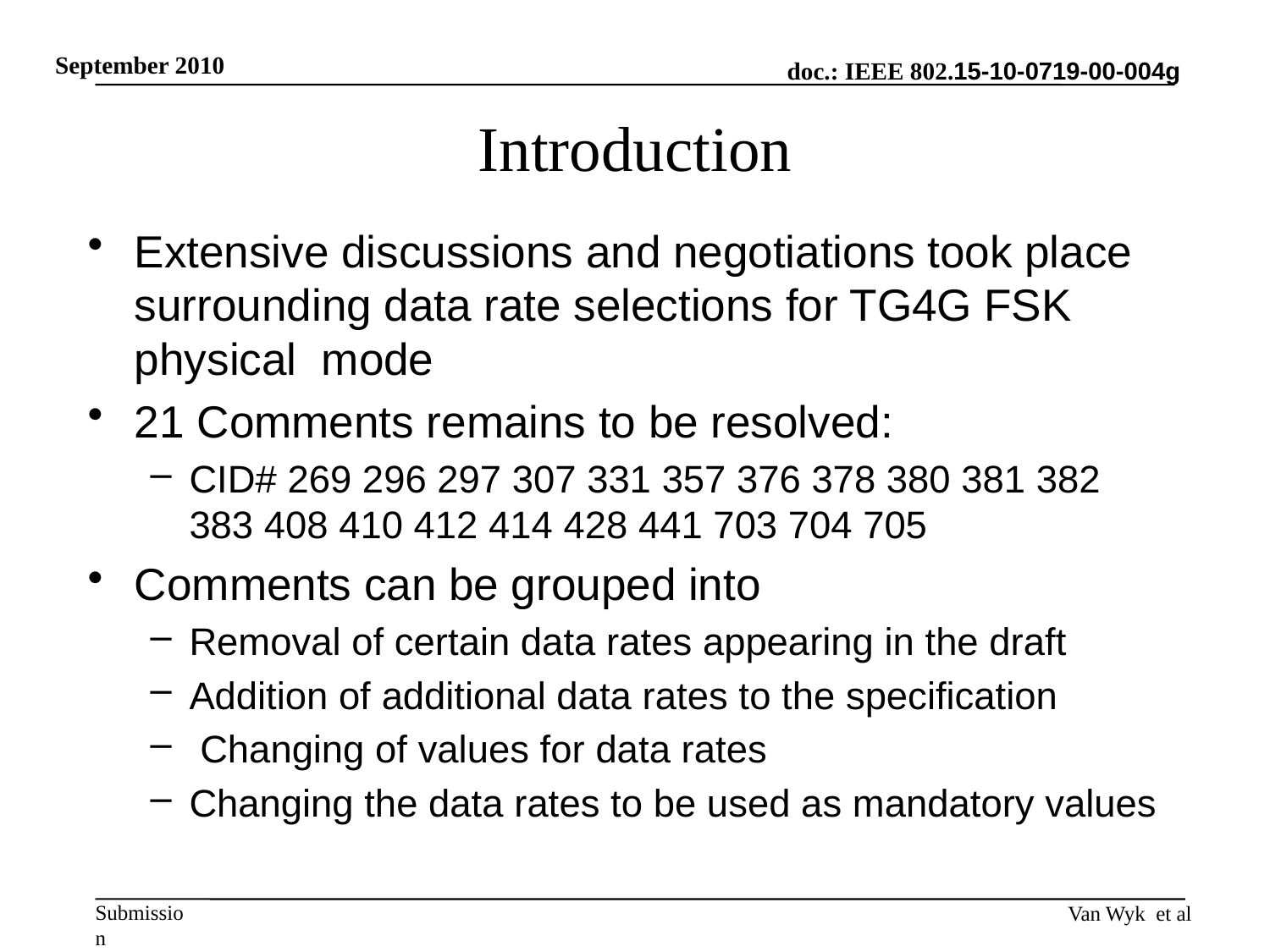

# Introduction
Extensive discussions and negotiations took place surrounding data rate selections for TG4G FSK physical  mode
21 Comments remains to be resolved:
CID# 269 296 297 307 331 357 376 378 380 381 382 383 408 410 412 414 428 441 703 704 705
Comments can be grouped into
Removal of certain data rates appearing in the draft
Addition of additional data rates to the specification
 Changing of values for data rates
Changing the data rates to be used as mandatory values